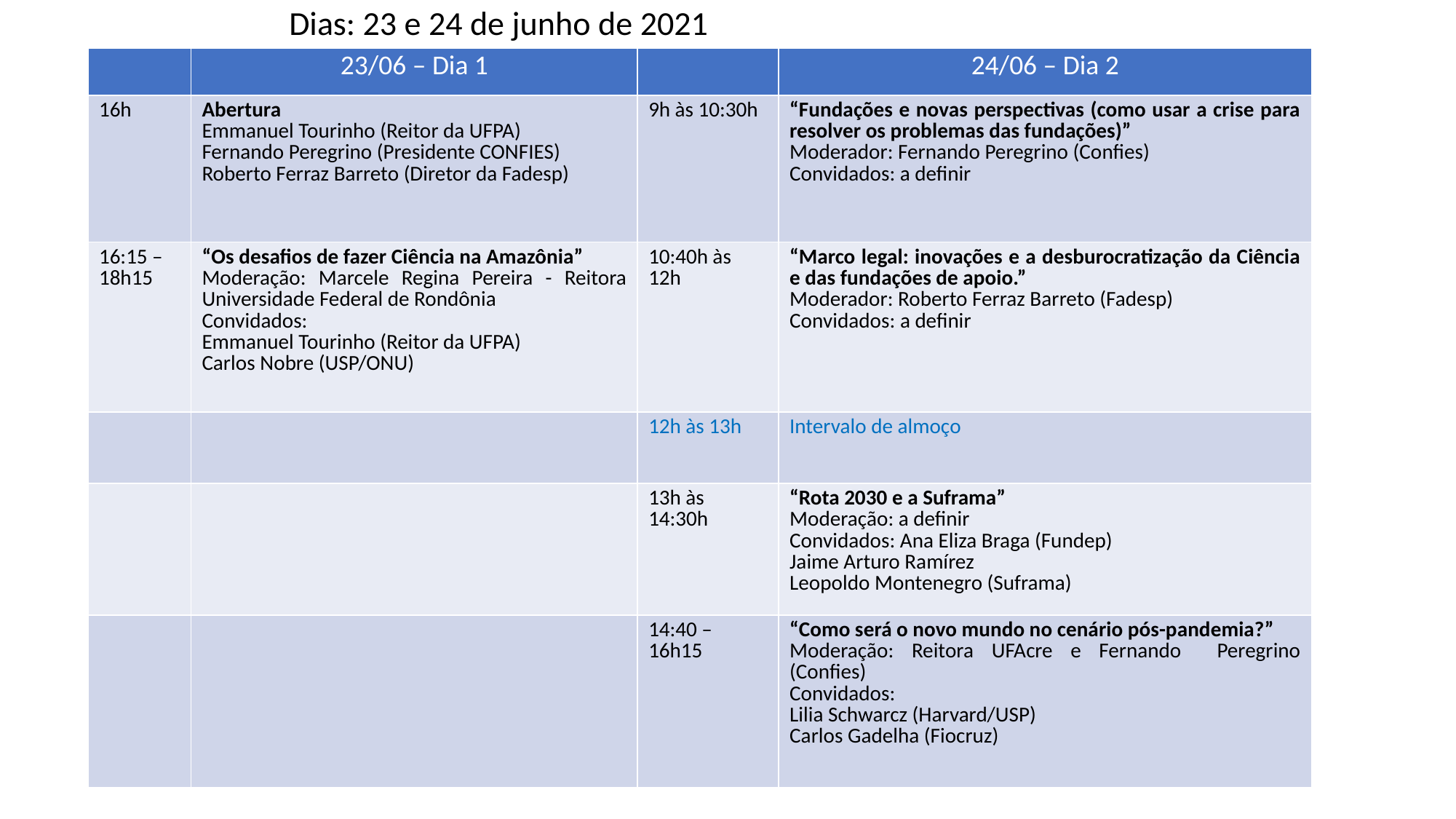

# Dias: 23 e 24 de junho de 2021
|  | 23/06 – Dia 1 |  | 24/06 – Dia 2 |
| --- | --- | --- | --- |
| 16h | Abertura Emmanuel Tourinho (Reitor da UFPA) Fernando Peregrino (Presidente CONFIES) Roberto Ferraz Barreto (Diretor da Fadesp) | 9h às 10:30h | “Fundações e novas perspectivas (como usar a crise para resolver os problemas das fundações)” Moderador: Fernando Peregrino (Confies) Convidados: a definir |
| 16:15 – 18h15 | “Os desafios de fazer Ciência na Amazônia” Moderação: Marcele Regina Pereira - Reitora Universidade Federal de Rondônia Convidados: Emmanuel Tourinho (Reitor da UFPA) Carlos Nobre (USP/ONU) | 10:40h às 12h | “Marco legal: inovações e a desburocratização da Ciência e das fundações de apoio.” Moderador: Roberto Ferraz Barreto (Fadesp) Convidados: a definir |
|  |  | 12h às 13h | Intervalo de almoço |
|  |  | 13h às 14:30h | “Rota 2030 e a Suframa” Moderação: a definir Convidados: Ana Eliza Braga (Fundep) Jaime Arturo Ramírez Leopoldo Montenegro (Suframa) |
|  |  | 14:40 – 16h15 | “Como será o novo mundo no cenário pós-pandemia?” Moderação: Reitora UFAcre e Fernando Peregrino (Confies) Convidados: Lilia Schwarcz (Harvard/USP) Carlos Gadelha (Fiocruz) |